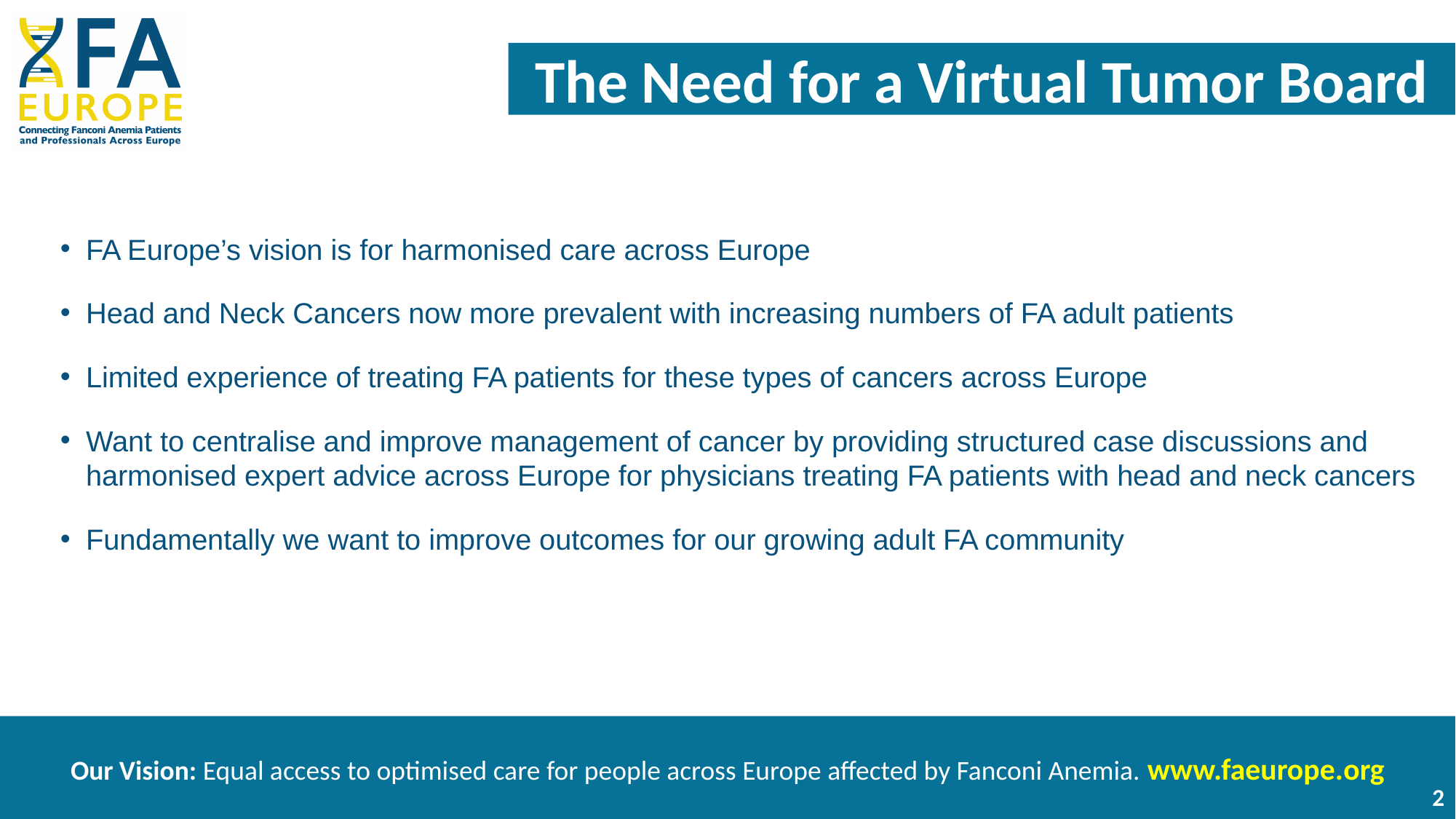

The Need for a Virtual Tumor Board
FA Europe’s vision is for harmonised care across Europe
Head and Neck Cancers now more prevalent with increasing numbers of FA adult patients
Limited experience of treating FA patients for these types of cancers across Europe
Want to centralise and improve management of cancer by providing structured case discussions and harmonised expert advice across Europe for physicians treating FA patients with head and neck cancers
Fundamentally we want to improve outcomes for our growing adult FA community

2